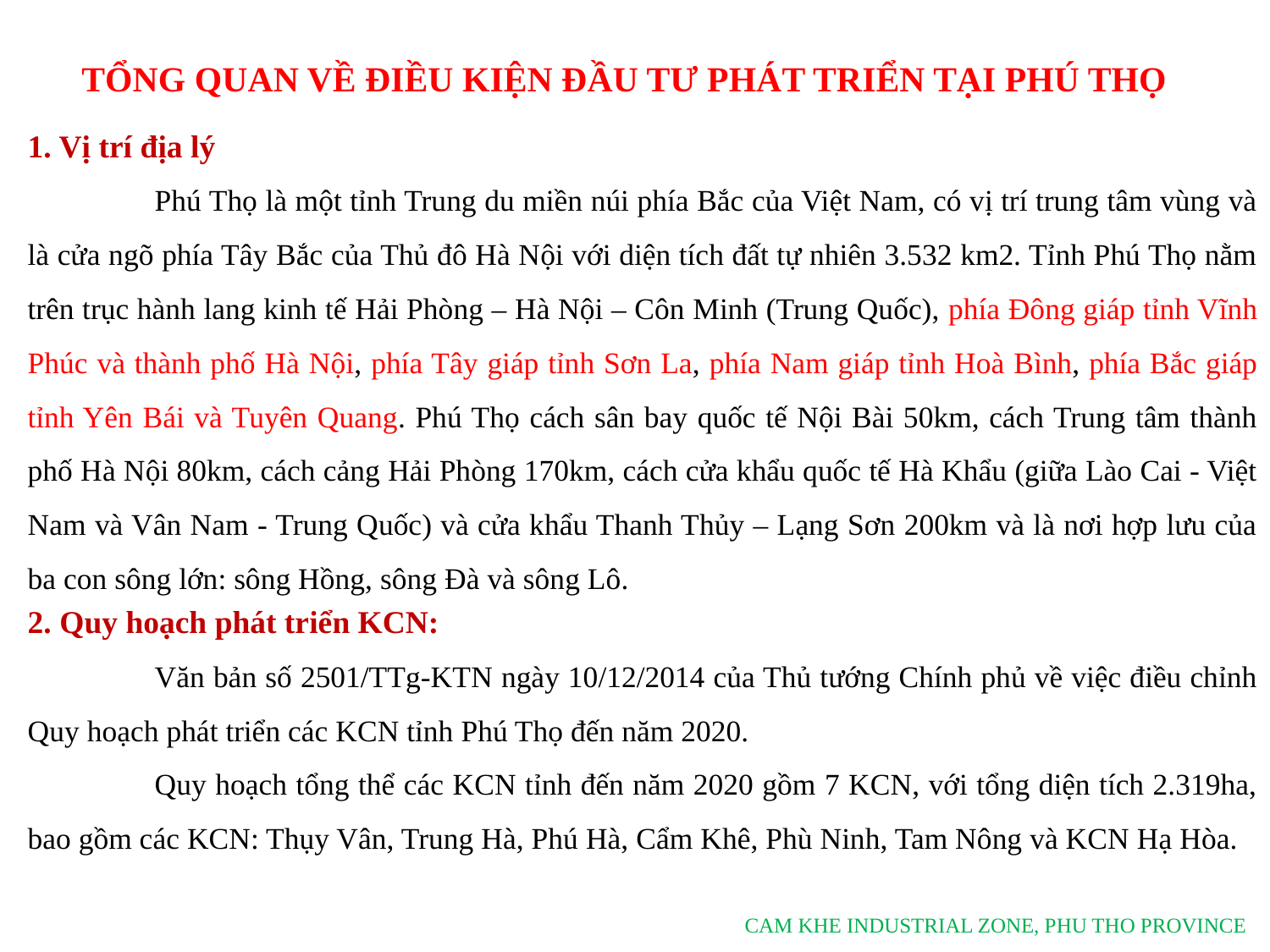

TỔNG QUAN VỀ ĐIỀU KIỆN ĐẦU TƯ PHÁT TRIỂN TẠI PHÚ THỌ
1. Vị trí địa lý
	Phú Thọ là một tỉnh Trung du miền núi phía Bắc của Việt Nam, có vị trí trung tâm vùng và là cửa ngõ phía Tây Bắc của Thủ đô Hà Nội với diện tích đất tự nhiên 3.532 km2. Tỉnh Phú Thọ nằm trên trục hành lang kinh tế Hải Phòng – Hà Nội – Côn Minh (Trung Quốc), phía Đông giáp tỉnh Vĩnh Phúc và thành phố Hà Nội, phía Tây giáp tỉnh Sơn La, phía Nam giáp tỉnh Hoà Bình, phía Bắc giáp tỉnh Yên Bái và Tuyên Quang. Phú Thọ cách sân bay quốc tế Nội Bài 50km, cách Trung tâm thành phố Hà Nội 80km, cách cảng Hải Phòng 170km, cách cửa khẩu quốc tế Hà Khẩu (giữa Lào Cai - Việt Nam và Vân Nam - Trung Quốc) và cửa khẩu Thanh Thủy – Lạng Sơn 200km và là nơi hợp lưu của ba con sông lớn: sông Hồng, sông Đà và sông Lô.
2. Quy hoạch phát triển KCN:
	Văn bản số 2501/TTg-KTN ngày 10/12/2014 của Thủ tướng Chính phủ về việc điều chỉnh Quy hoạch phát triển các KCN tỉnh Phú Thọ đến năm 2020.
	Quy hoạch tổng thể các KCN tỉnh đến năm 2020 gồm 7 KCN, với tổng diện tích 2.319ha, bao gồm các KCN: Thụy Vân, Trung Hà, Phú Hà, Cẩm Khê, Phù Ninh, Tam Nông và KCN Hạ Hòa.
CAM KHE INDUSTRIAL ZONE, PHU THO PROVINCE